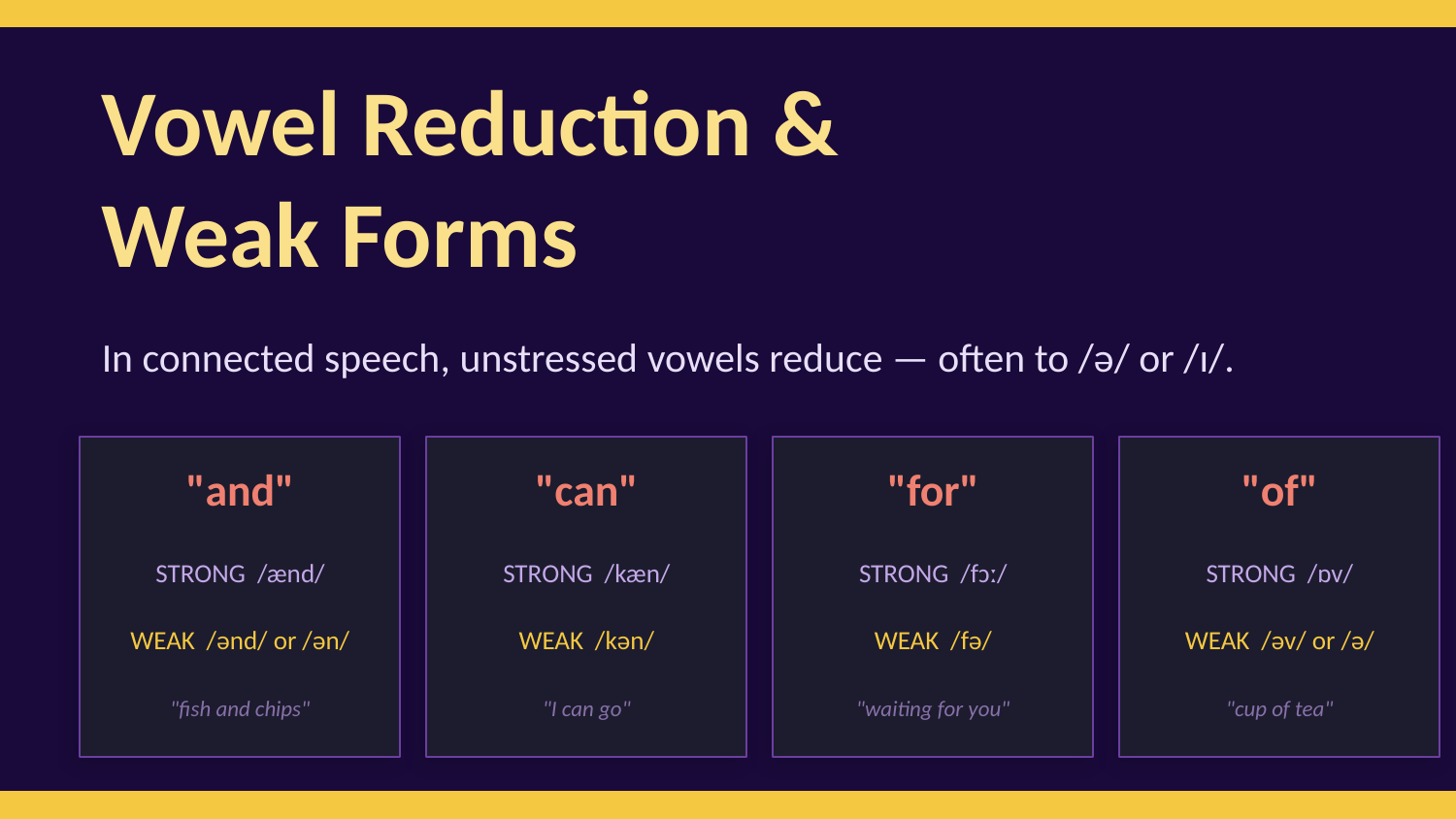

Vowel Reduction &
Weak Forms
In connected speech, unstressed vowels reduce — often to /ə/ or /ɪ/.

"and"
"can"
"for"
"of"
STRONG  /ænd/
STRONG  /kæn/
STRONG  /fɔː/
STRONG  /ɒv/
WEAK  /ənd/ or /ən/
WEAK  /kən/
WEAK  /fə/
WEAK  /əv/ or /ə/
"fish and chips"
"I can go"
"waiting for you"
"cup of tea"